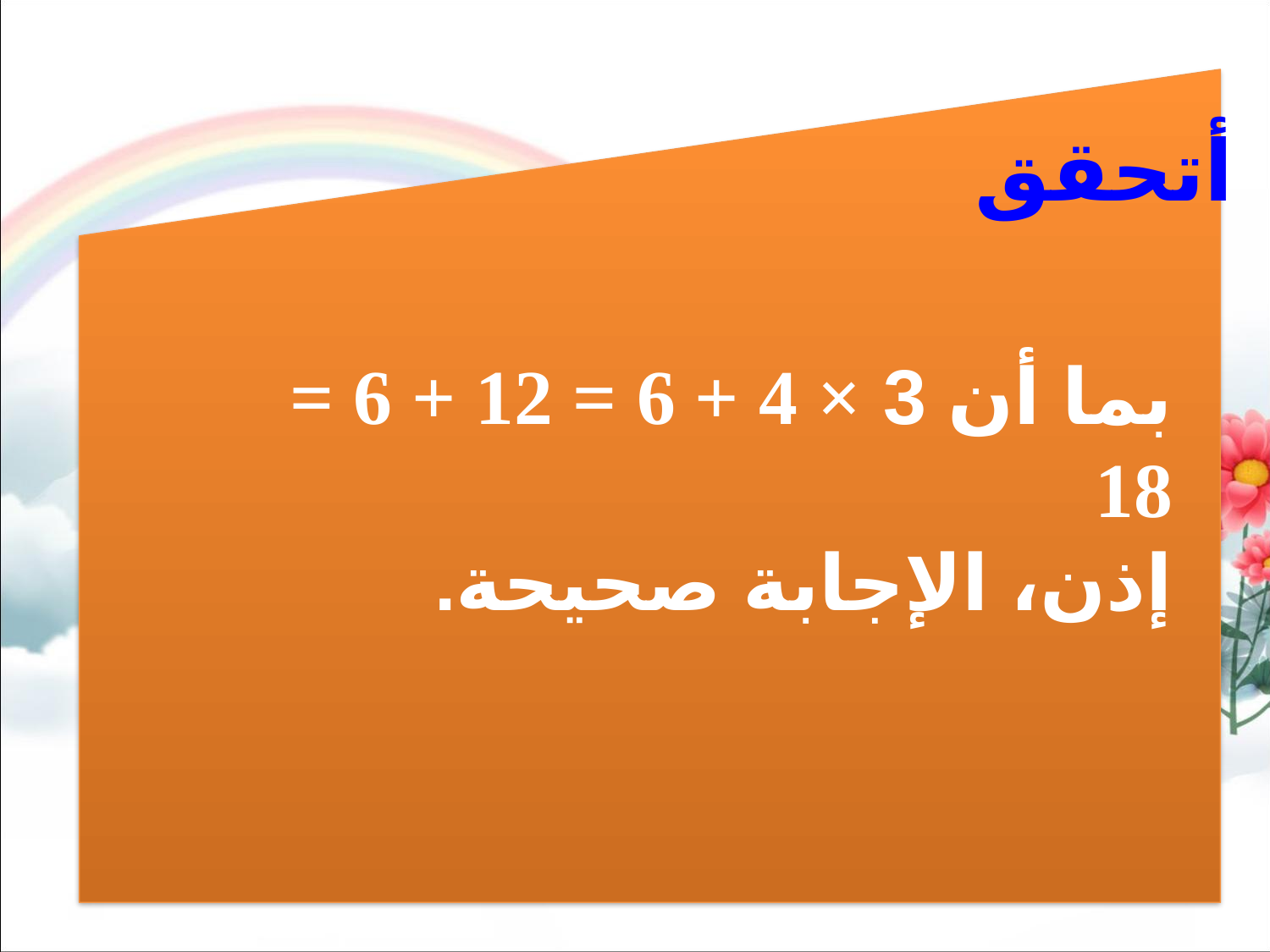

أتحقق
بما أن 3 × 4 + 6 = 12 + 6 = 18
إذن، الإجابة صحيحة.